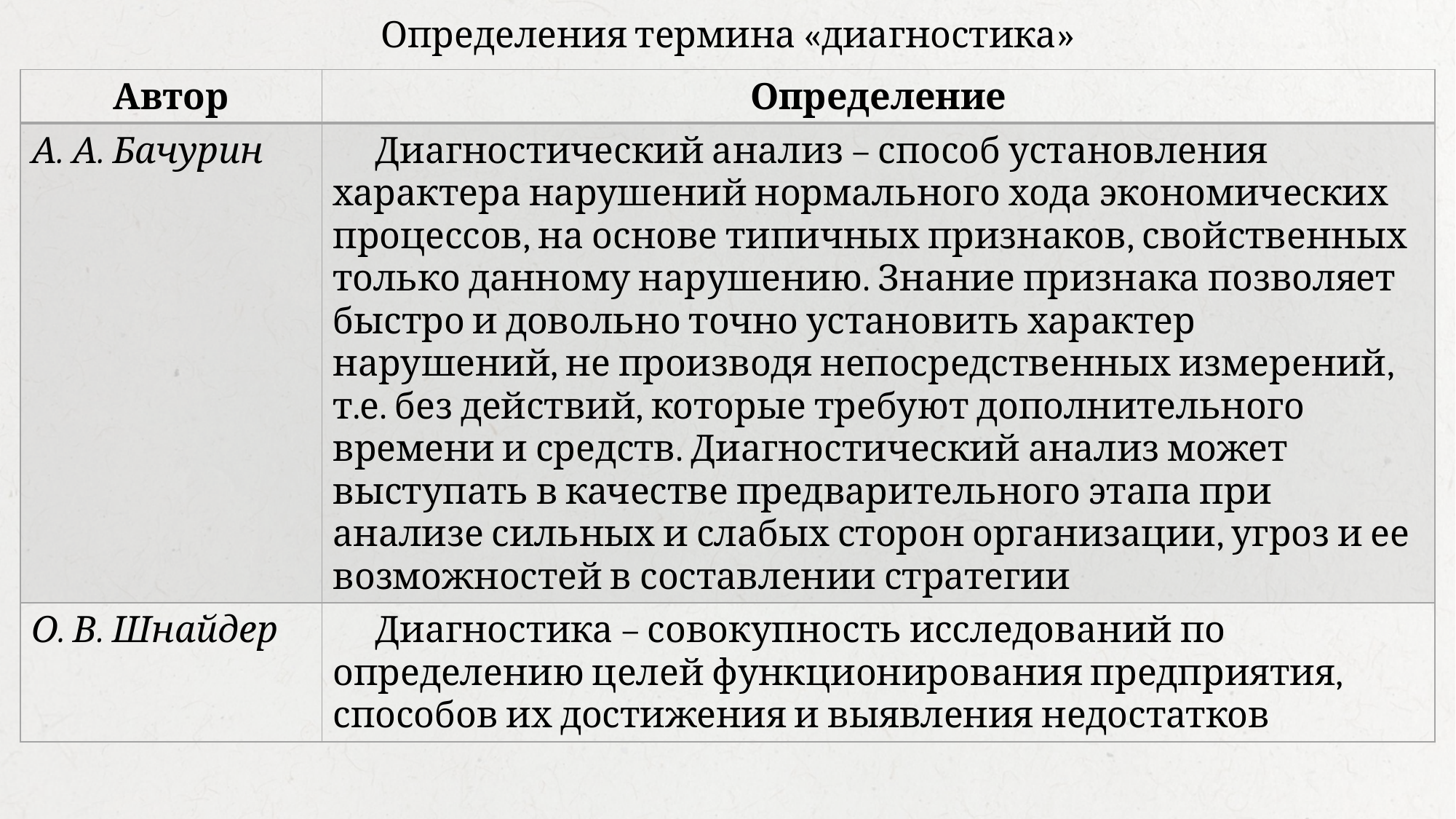

Определения термина «диагностика»
| Автор | Определение |
| --- | --- |
| А. А. Бачурин | Диагностический анализ – способ установления характера нарушений нормального хода экономических процессов, на основе типичных признаков, свойственных только данному нарушению. Знание признака позволяет быстро и довольно точно установить характер нарушений, не производя непосредственных измерений, т.е. без действий, которые требуют дополнительного времени и средств. Диагностический анализ может выступать в качестве предварительного этапа при анализе сильных и слабых сторон организации, угроз и ее возможностей в составлении стратегии |
| О. В. Шнайдер | Диагностика – совокупность исследований по определению целей функционирования предприятия, способов их достижения и выявления недостатков |